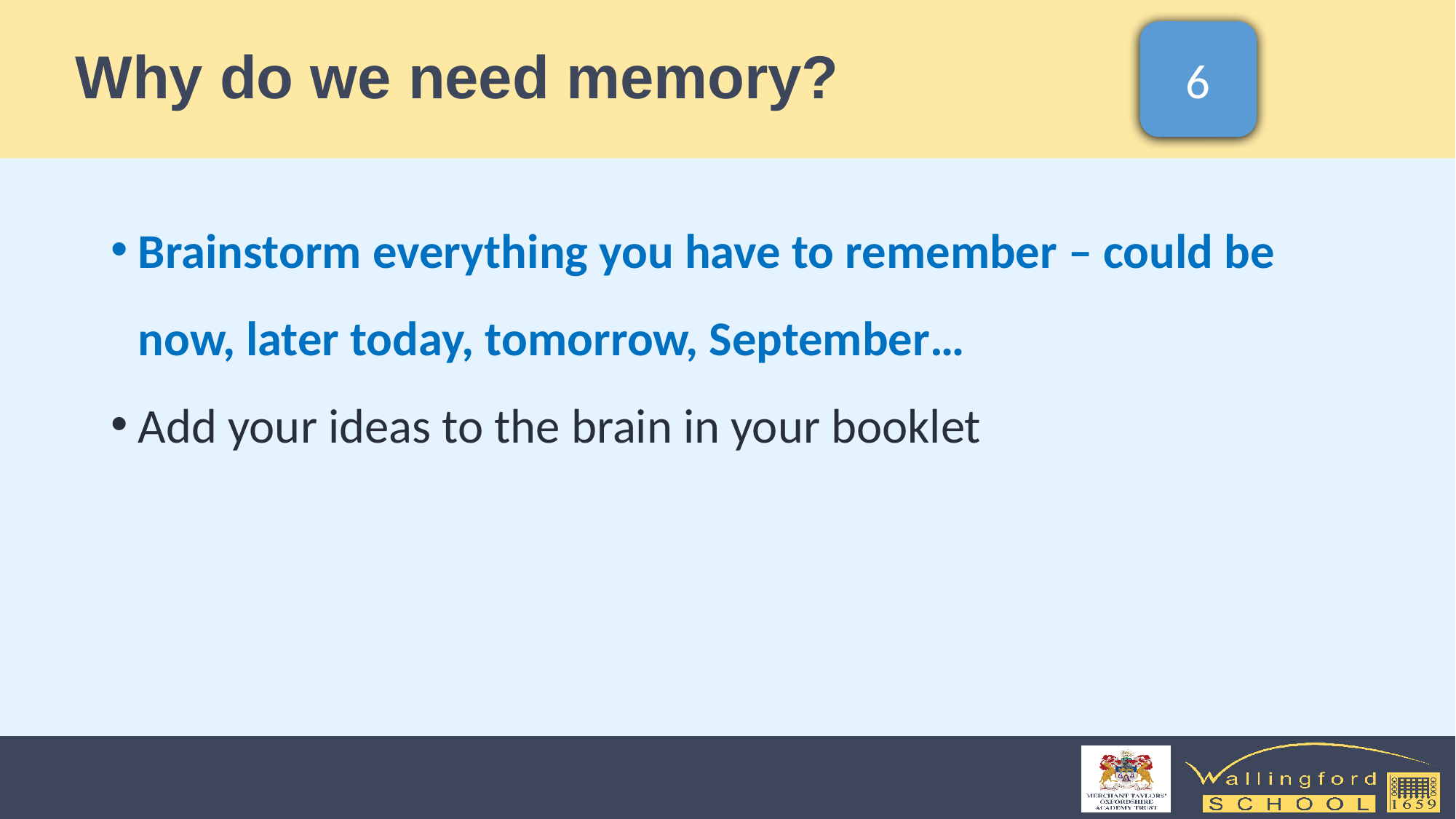

# Why do we need memory?
6
Brainstorm everything you have to remember – could be now, later today, tomorrow, September…
Add your ideas to the brain in your booklet